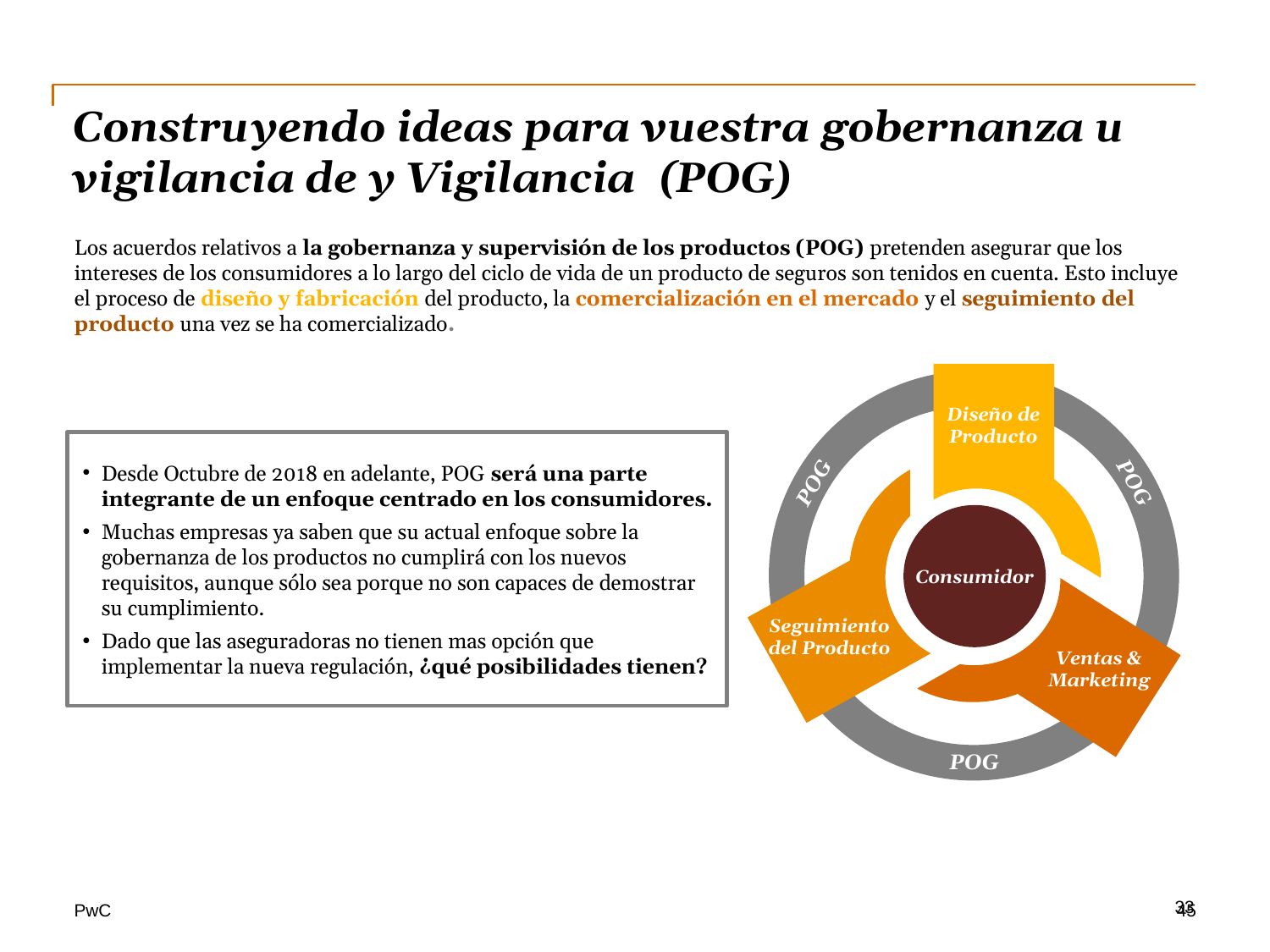

# Construyendo ideas para vuestra gobernanza u vigilancia de y Vigilancia  (POG)
Los acuerdos relativos a la gobernanza y supervisión de los productos (POG) pretenden asegurar que los intereses de los consumidores a lo largo del ciclo de vida de un producto de seguros son tenidos en cuenta. Esto incluye el proceso de diseño y fabricación del producto, la comercialización en el mercado y el seguimiento del producto una vez se ha comercializado.

Diseño de Producto
POG
POG
POG
Consumidor
Seguimiento del Producto
Ventas & Marketing
Desde Octubre de 2018 en adelante, POG será una parte integrante de un enfoque centrado en los consumidores.
Muchas empresas ya saben que su actual enfoque sobre la gobernanza de los productos no cumplirá con los nuevos requisitos, aunque sólo sea porque no son capaces de demostrar su cumplimiento.
Dado que las aseguradoras no tienen mas opción que implementar la nueva regulación, ¿qué posibilidades tienen?

33
45